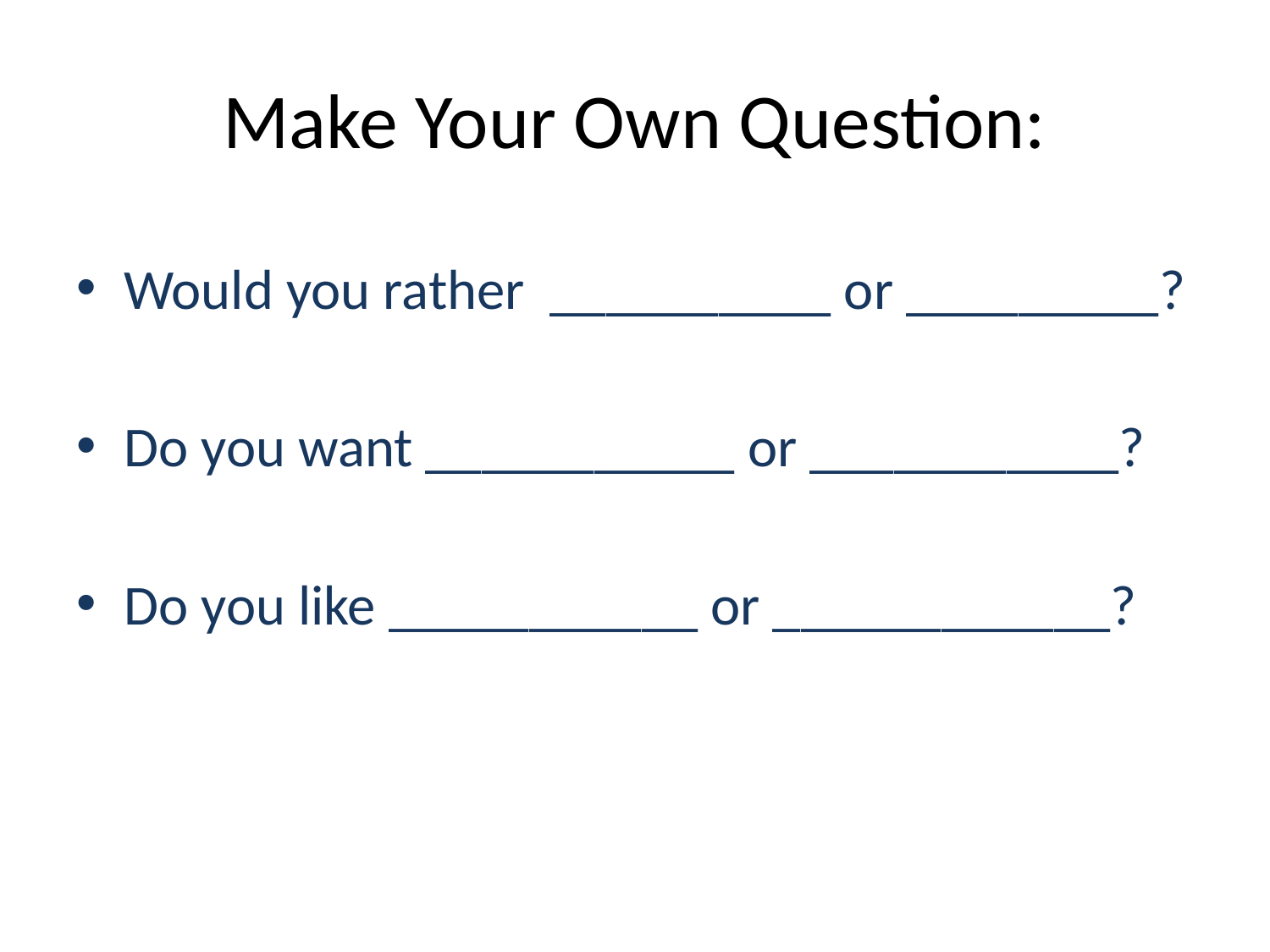

# Make Your Own Question:
Would you rather  __________ or _________?

Do you want ___________ or ___________?

Do you like ___________ or ____________?